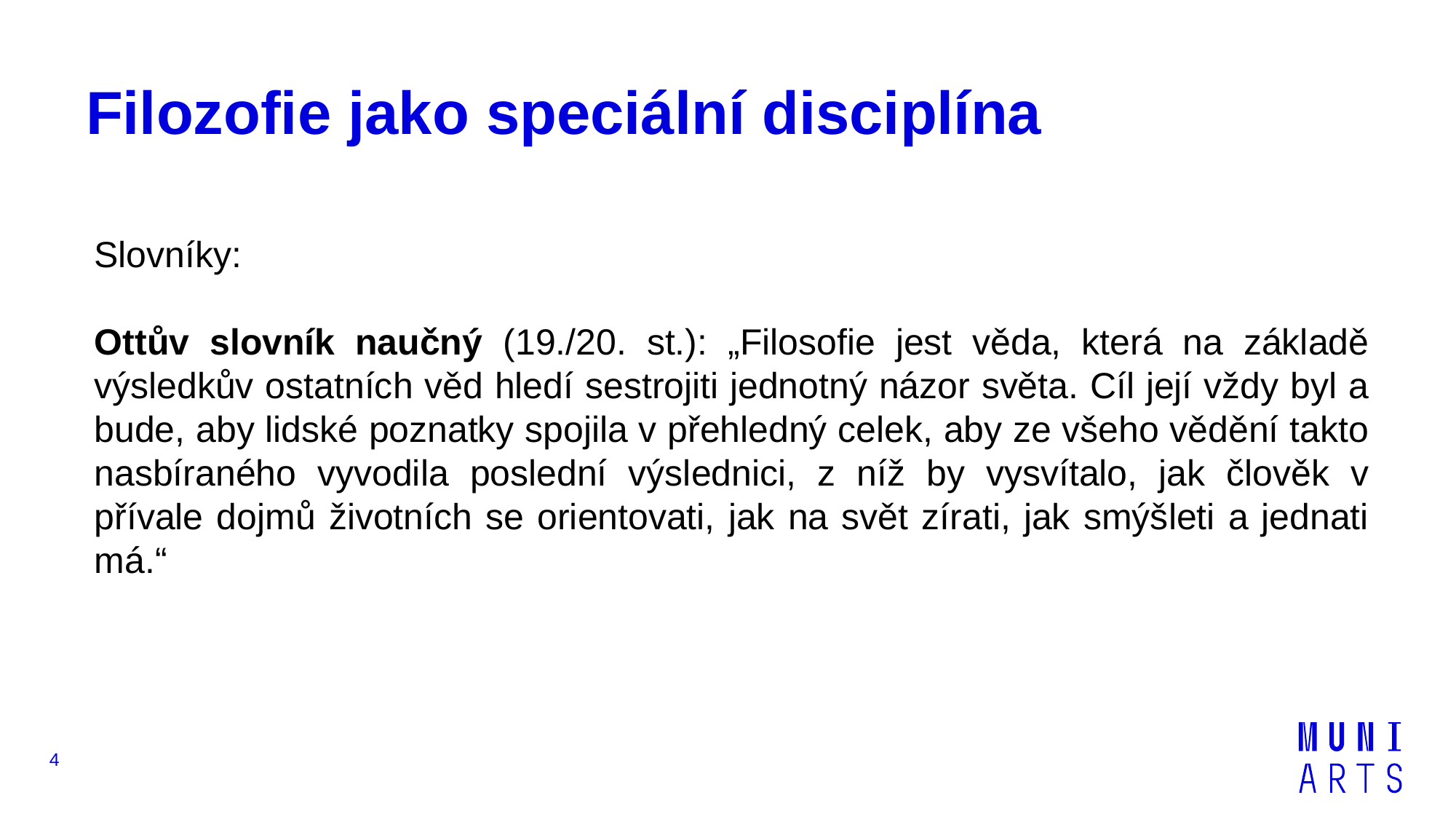

# Filozofie jako speciální disciplína

Slovníky:

Ottův slovník naučný (19./20. st.): „Filosofie jest věda, která na základě výsledkův ostatních věd hledí sestrojiti jednotný názor světa. Cíl její vždy byl a bude, aby lidské poznatky spojila v přehledný celek, aby ze všeho vědění takto nasbíraného vyvodila poslední výslednici, z níž by vysvítalo, jak člověk v přívale dojmů životních se orientovati, jak na svět zírati, jak smýšleti a jednati má.“

4